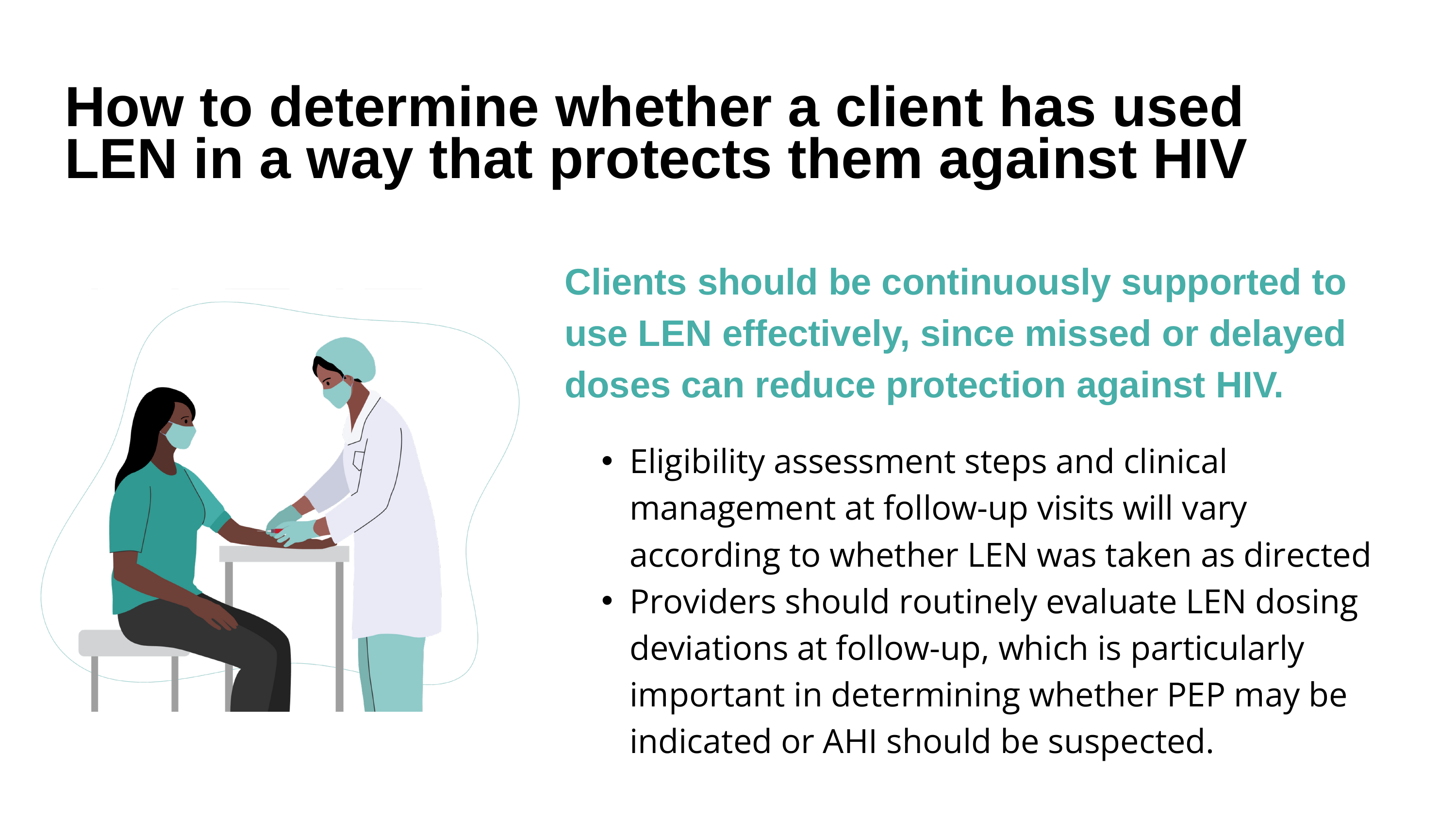

How to determine whether a client has used LEN in a way that protects them against HIV
Clients should be continuously supported to use LEN effectively, since missed or delayed doses can reduce protection against HIV.

Eligibility assessment steps and clinical management at follow-up visits will vary according to whether LEN was taken as directed
Providers should routinely evaluate LEN dosing deviations at follow-up, which is particularly important in determining whether PEP may be indicated or AHI should be suspected.